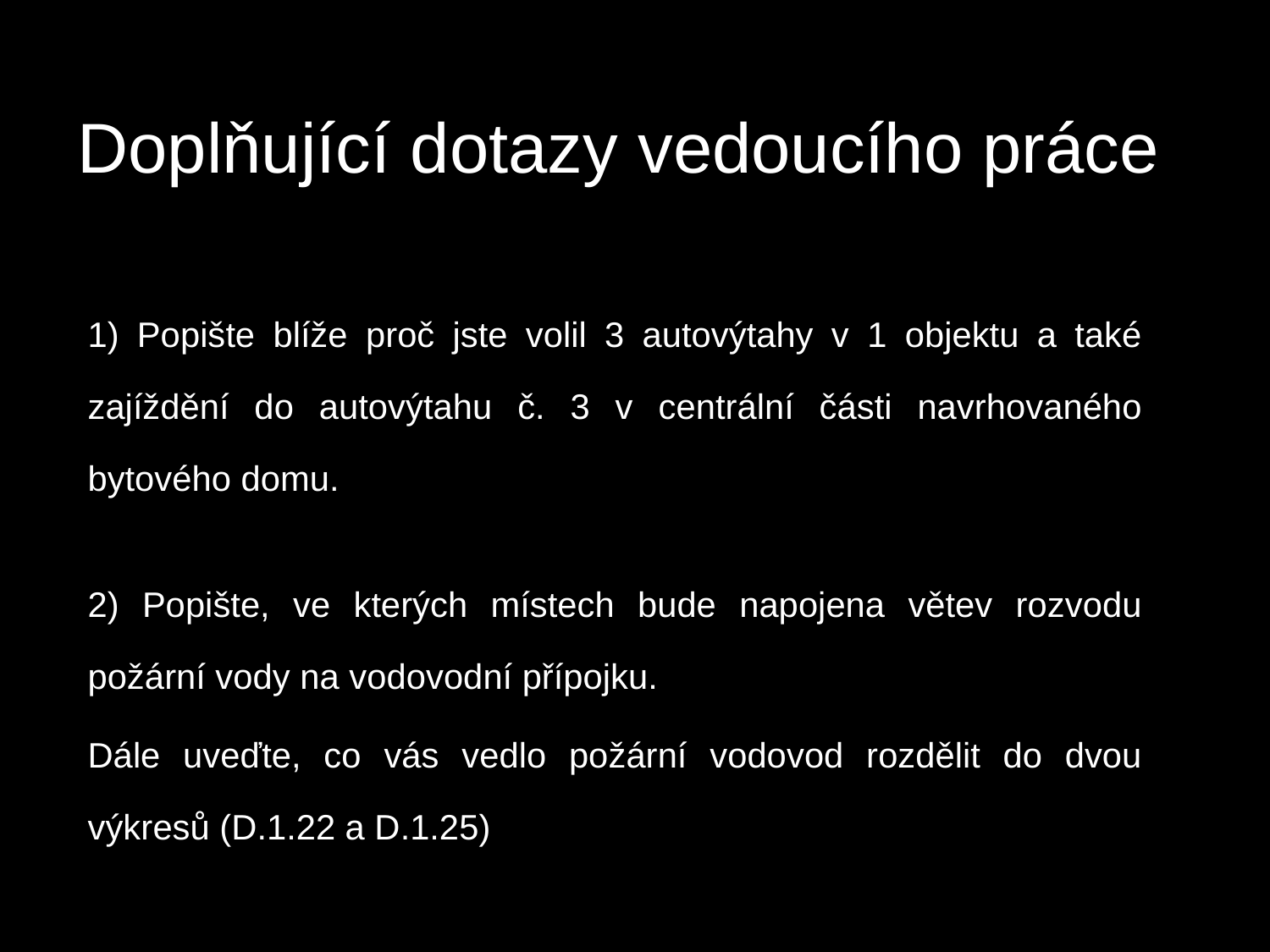

# Doplňující dotazy vedoucího práce
1) Popište blíže proč jste volil 3 autovýtahy v 1 objektu a také zajíždění do autovýtahu č. 3 v centrální části navrhovaného bytového domu.
2) Popište, ve kterých místech bude napojena větev rozvodu požární vody na vodovodní přípojku.
Dále uveďte, co vás vedlo požární vodovod rozdělit do dvou výkresů (D.1.22 a D.1.25)